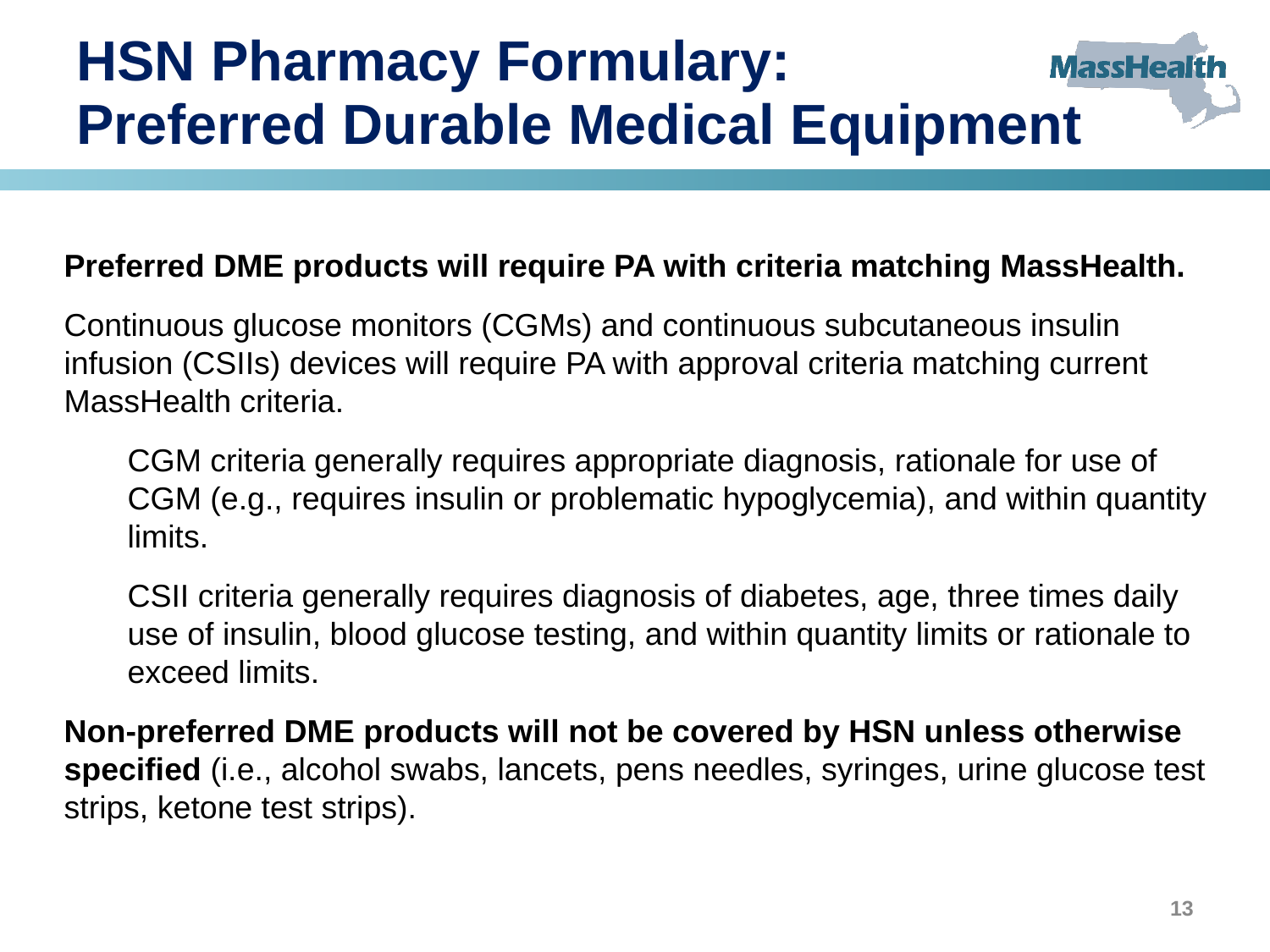

# HSN Pharmacy Formulary:              Preferred Durable Medical Equipment
Preferred DME products will require PA with criteria matching MassHealth.
Continuous glucose monitors (CGMs) and continuous subcutaneous insulin infusion (CSIIs) devices will require PA with approval criteria matching current MassHealth criteria.
CGM criteria generally requires appropriate diagnosis, rationale for use of CGM (e.g., requires insulin or problematic hypoglycemia), and within quantity limits.
CSII criteria generally requires diagnosis of diabetes, age, three times daily use of insulin, blood glucose testing, and within quantity limits or rationale to exceed limits.
Non-preferred DME products will not be covered by HSN unless otherwise specified (i.e., alcohol swabs, lancets, pens needles, syringes, urine glucose test strips, ketone test strips).
13